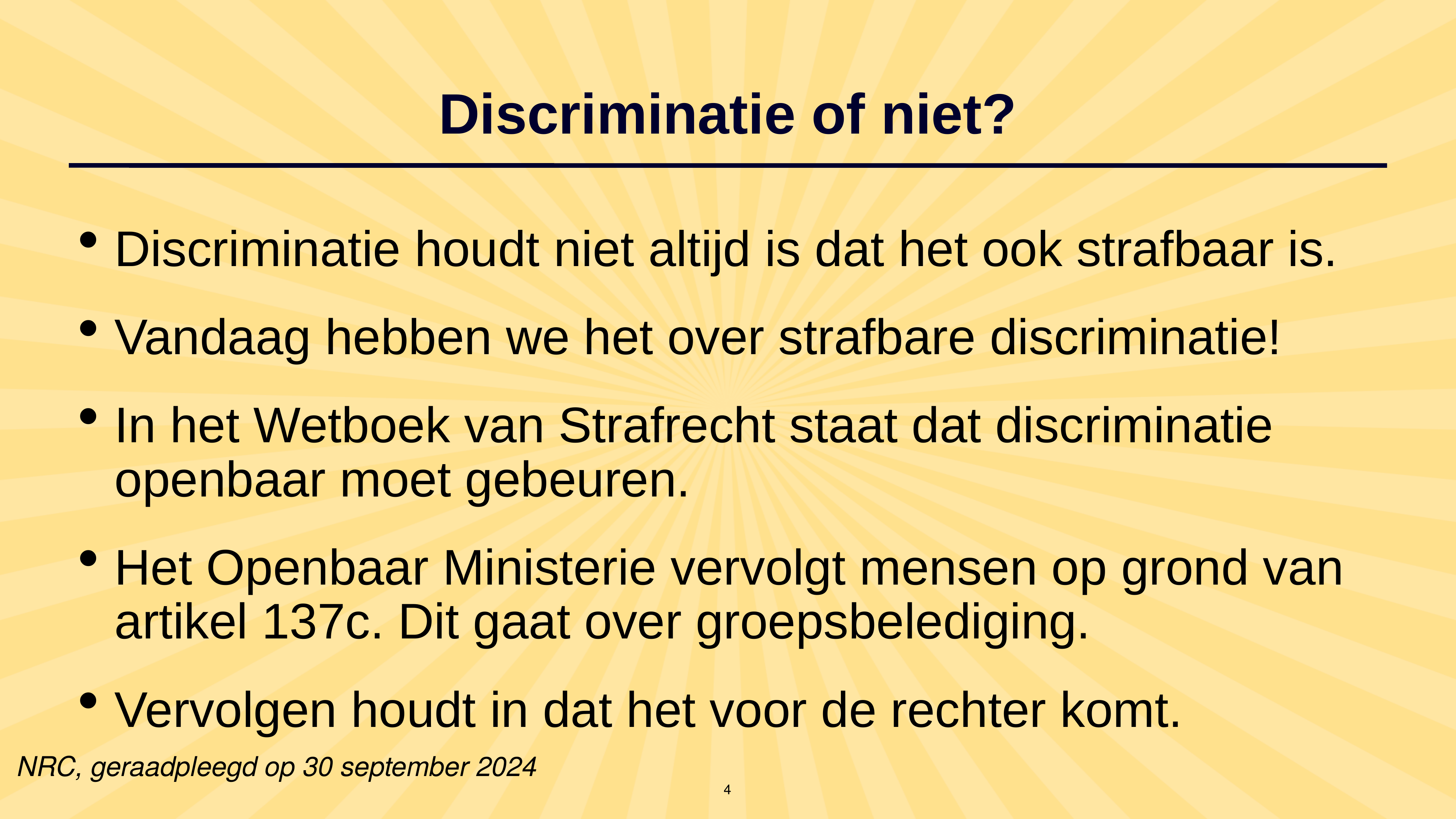

Discriminatie of niet?

Discriminatie houdt niet altijd is dat het ook strafbaar is.
Vandaag hebben we het over strafbare discriminatie!
In het Wetboek van Strafrecht staat dat discriminatie openbaar moet gebeuren.
Het Openbaar Ministerie vervolgt mensen op grond van artikel 137c. Dit gaat over groepsbelediging.
Vervolgen houdt in dat het voor de rechter komt.
NRC, geraadpleegd op 30 september 2024
4